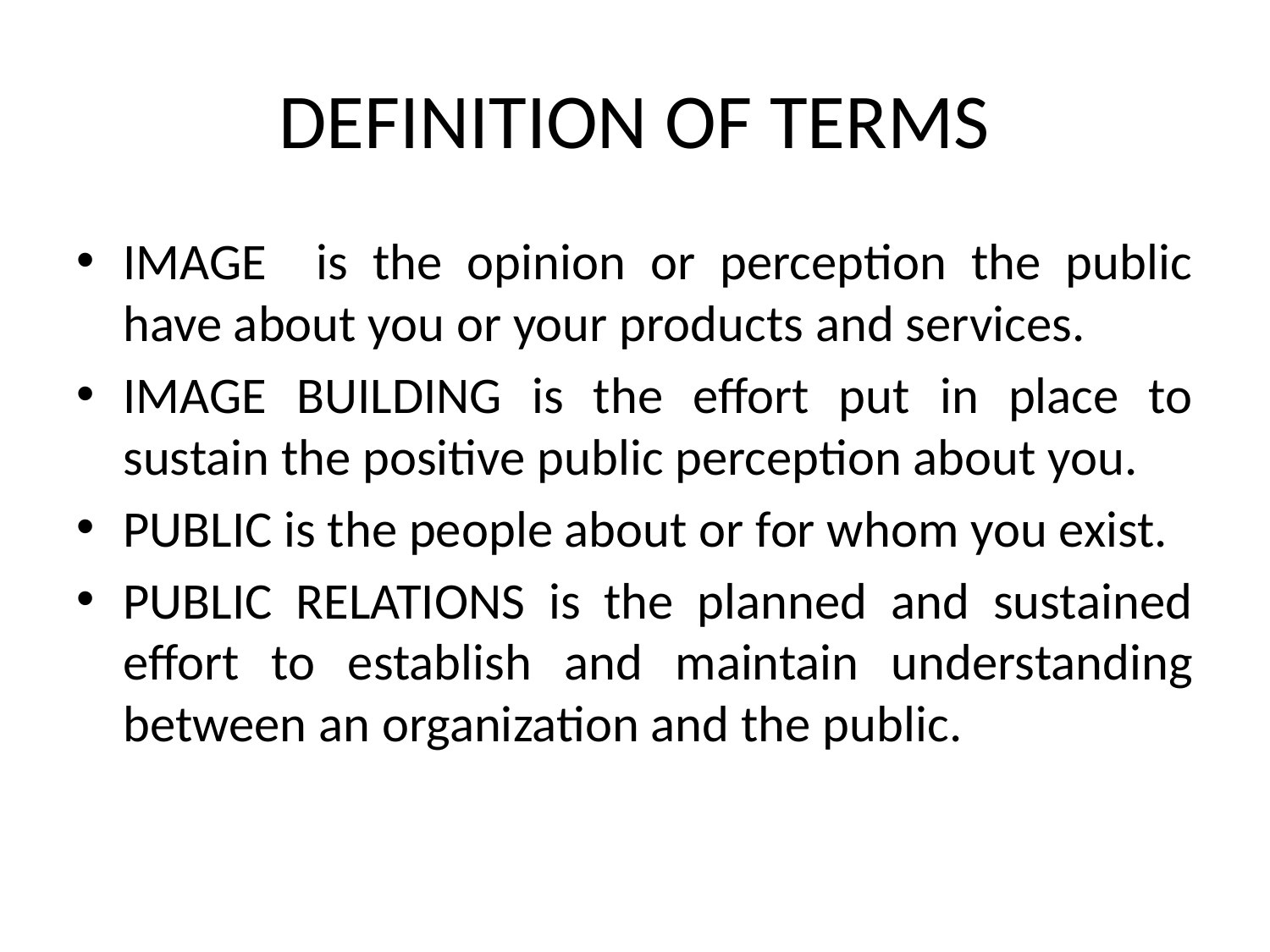

# DEFINITION OF TERMS
IMAGE  is the opinion or perception the public have about you or your products and services.
IMAGE BUILDING is the effort put in place to sustain the positive public perception about you.
PUBLIC is the people about or for whom you exist.
PUBLIC RELATIONS is the planned and sustained effort to establish and maintain understanding between an organization and the public.